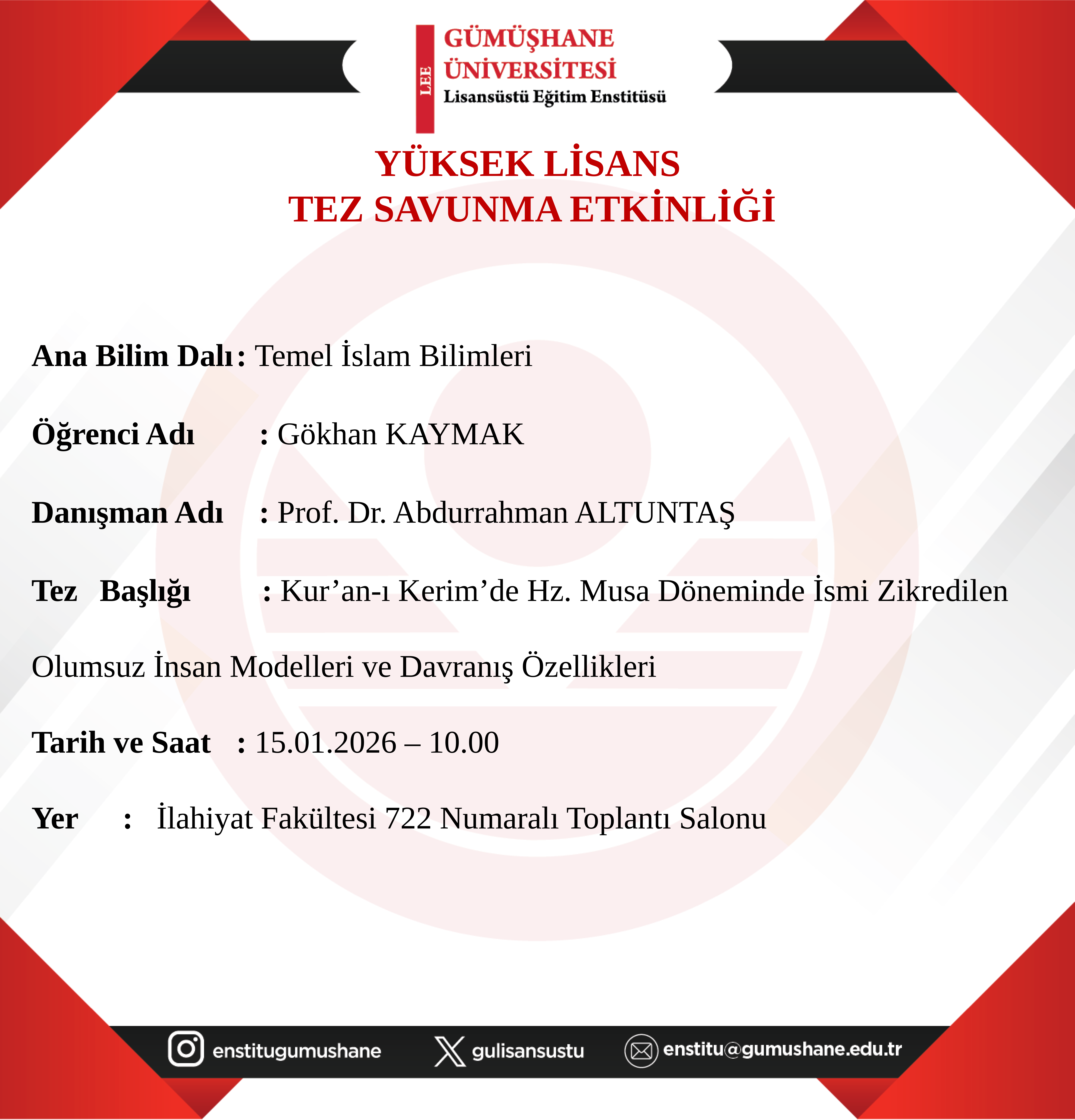

YÜKSEK LİSANS
TEZ SAVUNMA ETKİNLİĞİ
Ana Bilim Dalı	: Temel İslam Bilimleri
Öğrenci Adı			: Gökhan KAYMAK
Danışman Adı		: Prof. Dr. Abdurrahman ALTUNTAŞ
Tez	Başlığı         : Kur’an-ı Kerim’de Hz. Musa Döneminde İsmi Zikredilen Olumsuz İnsan Modelleri ve Davranış Özellikleri
Tarih ve Saat		: 15.01.2026 – 10.00

Yer		:   İlahiyat Fakültesi 722 Numaralı Toplantı Salonu